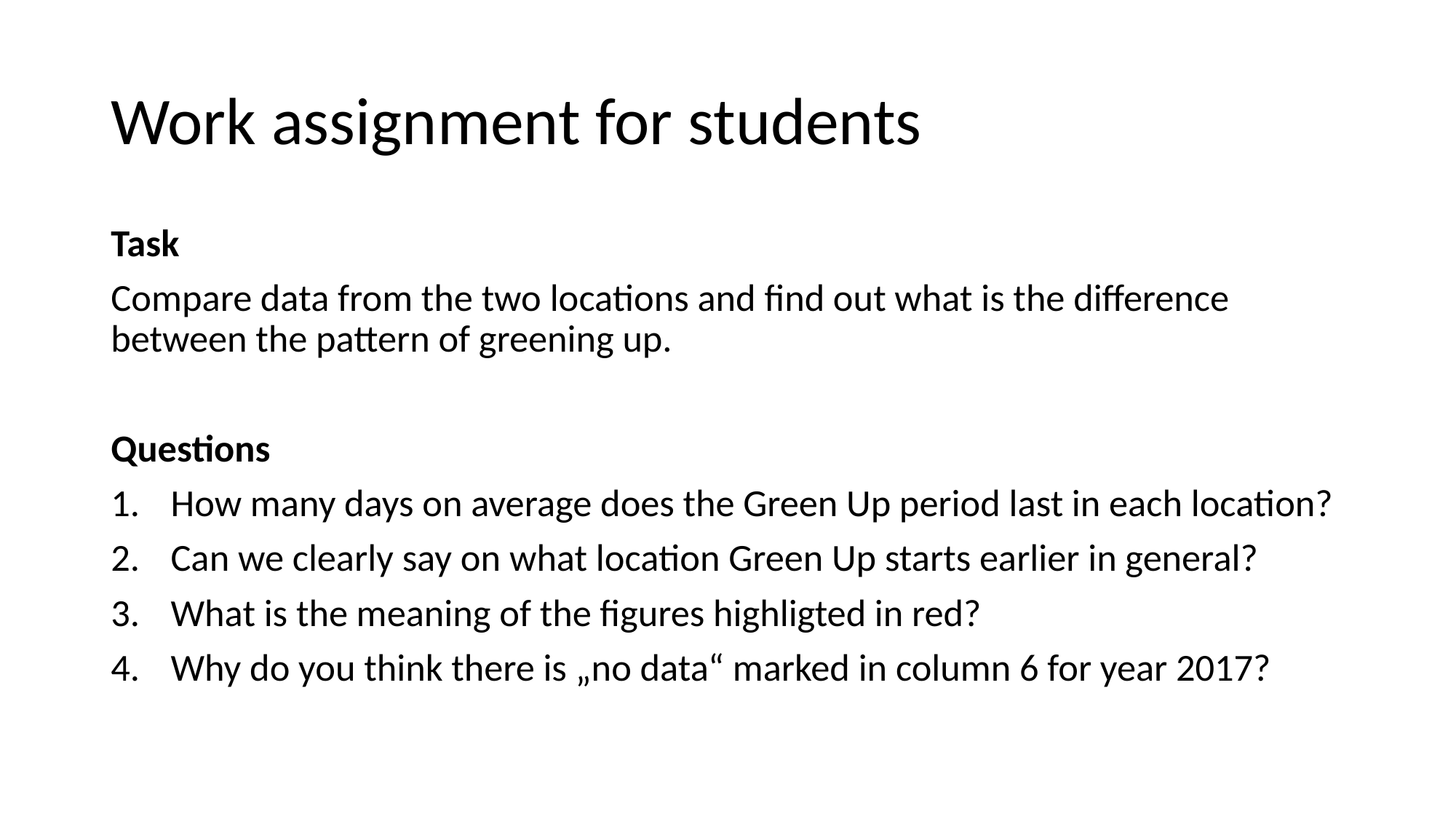

# Work assignment for students
Task
Compare data from the two locations and find out what is the difference between the pattern of greening up.

Questions
How many days on average does the Green Up period last in each location?
Can we clearly say on what location Green Up starts earlier in general?
What is the meaning of the figures highligted in red?
Why do you think there is „no data“ marked in column 6 for year 2017?